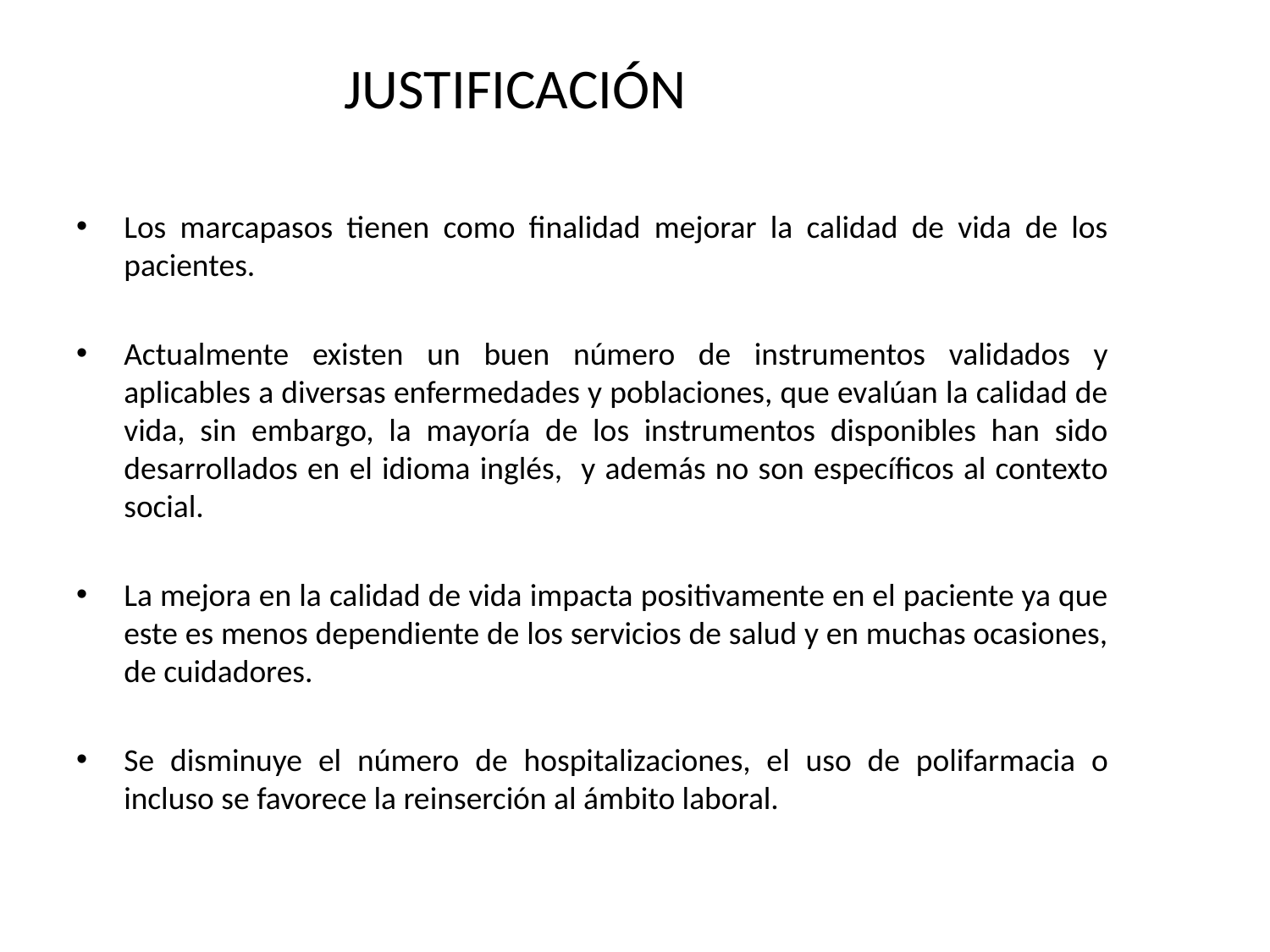

# JUSTIFICACIÓN
Los marcapasos tienen como finalidad mejorar la calidad de vida de los pacientes.

Actualmente existen un buen número de instrumentos validados y aplicables a diversas enfermedades y poblaciones, que evalúan la calidad de vida, sin embargo, la mayoría de los instrumentos disponibles han sido desarrollados en el idioma inglés,  y además no son específicos al contexto social.

La mejora en la calidad de vida impacta positivamente en el paciente ya que este es menos dependiente de los servicios de salud y en muchas ocasiones, de cuidadores.

Se disminuye el número de hospitalizaciones, el uso de polifarmacia o incluso se favorece la reinserción al ámbito laboral.